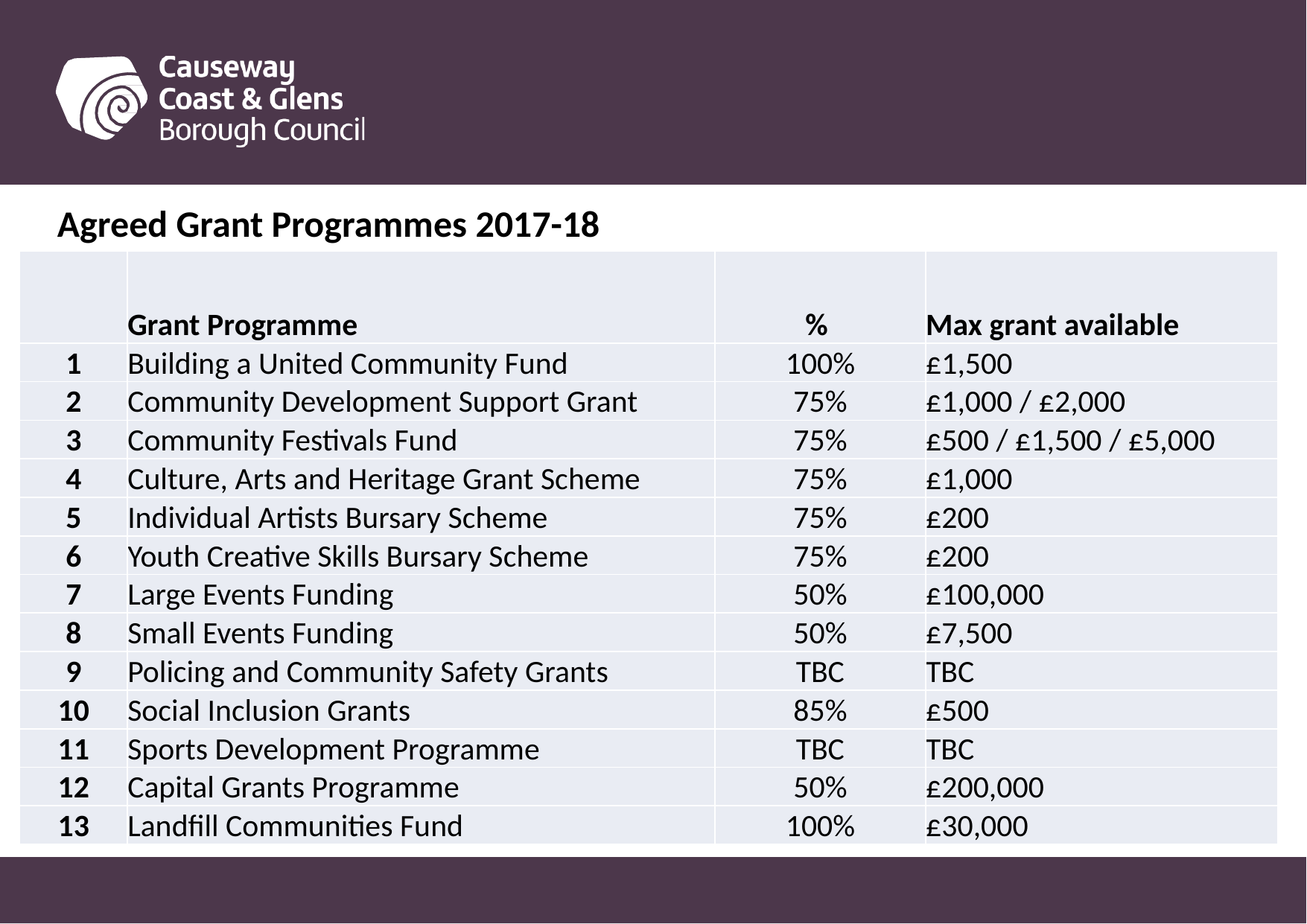

Agreed Grant Programmes 2017-18
|  | Grant Programme | % | Max grant available |
| --- | --- | --- | --- |
| 1 | Building a United Community Fund | 100% | £1,500 |
| 2 | Community Development Support Grant | 75% | £1,000 / £2,000 |
| 3 | Community Festivals Fund | 75% | £500 / £1,500 / £5,000 |
| 4 | Culture, Arts and Heritage Grant Scheme | 75% | £1,000 |
| 5 | Individual Artists Bursary Scheme | 75% | £200 |
| 6 | Youth Creative Skills Bursary Scheme | 75% | £200 |
| 7 | Large Events Funding | 50% | £100,000 |
| 8 | Small Events Funding | 50% | £7,500 |
| 9 | Policing and Community Safety Grants | TBC | TBC |
| 10 | Social Inclusion Grants | 85% | £500 |
| 11 | Sports Development Programme | TBC | TBC |
| 12 | Capital Grants Programme | 50% | £200,000 |
| 13 | Landfill Communities Fund | 100% | £30,000 |